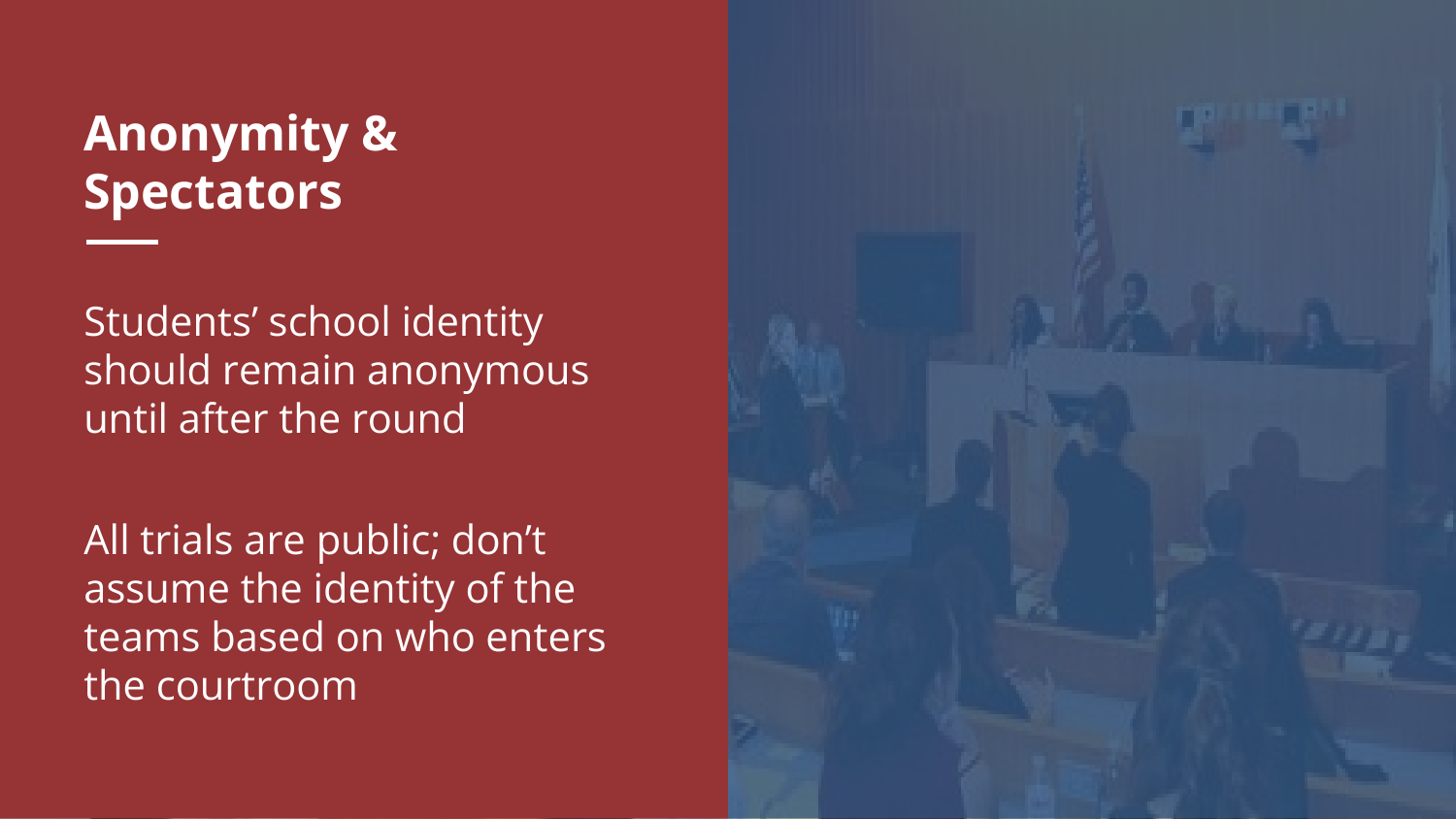

# Anonymity & Spectators
Students’ school identity should remain anonymous until after the round

All trials are public; don’t assume the identity of the teams based on who enters the courtroom